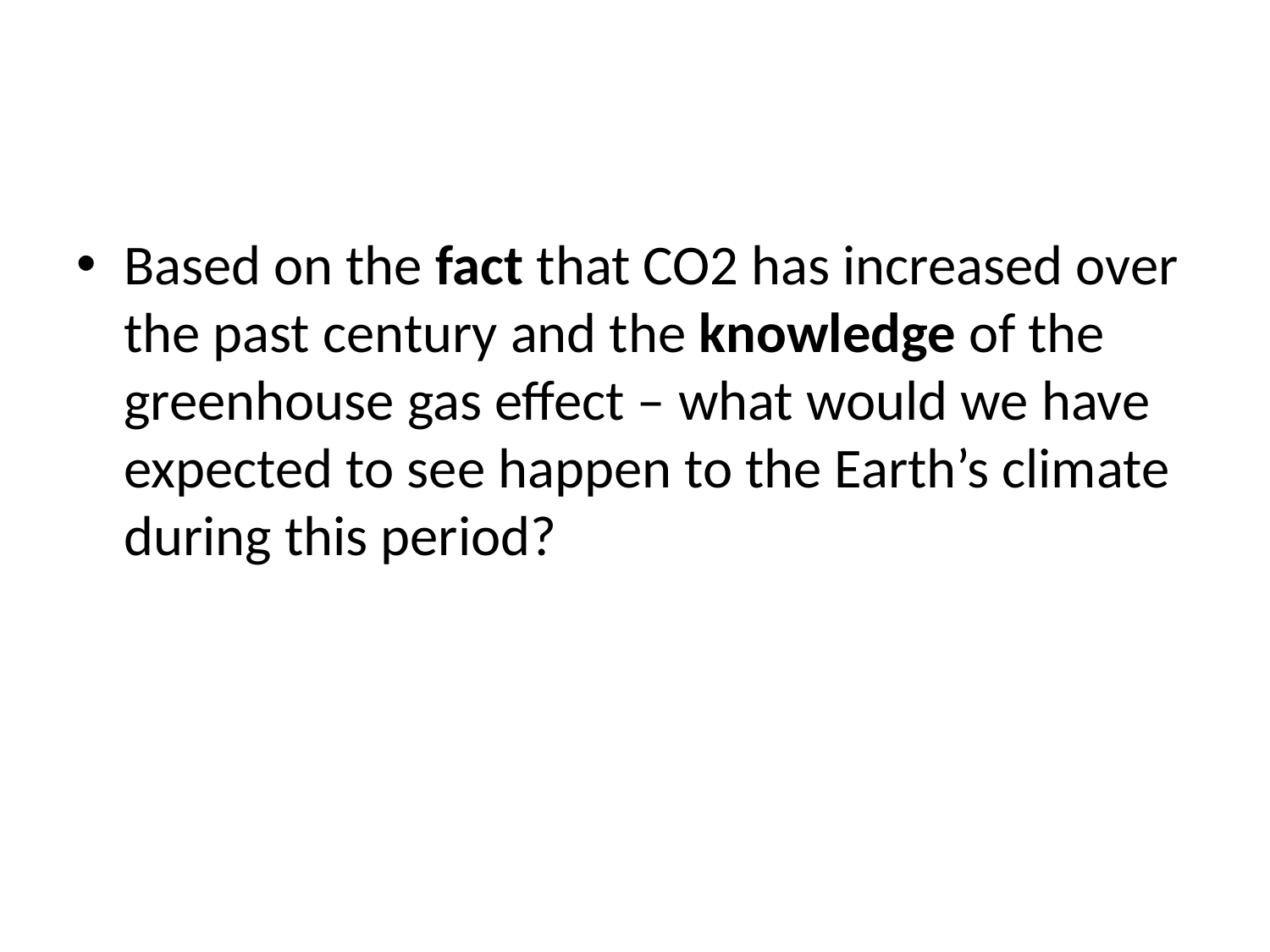

#
Based on the fact that CO2 has increased over the past century and the knowledge of the greenhouse gas effect – what would we have expected to see happen to the Earth’s climate during this period?